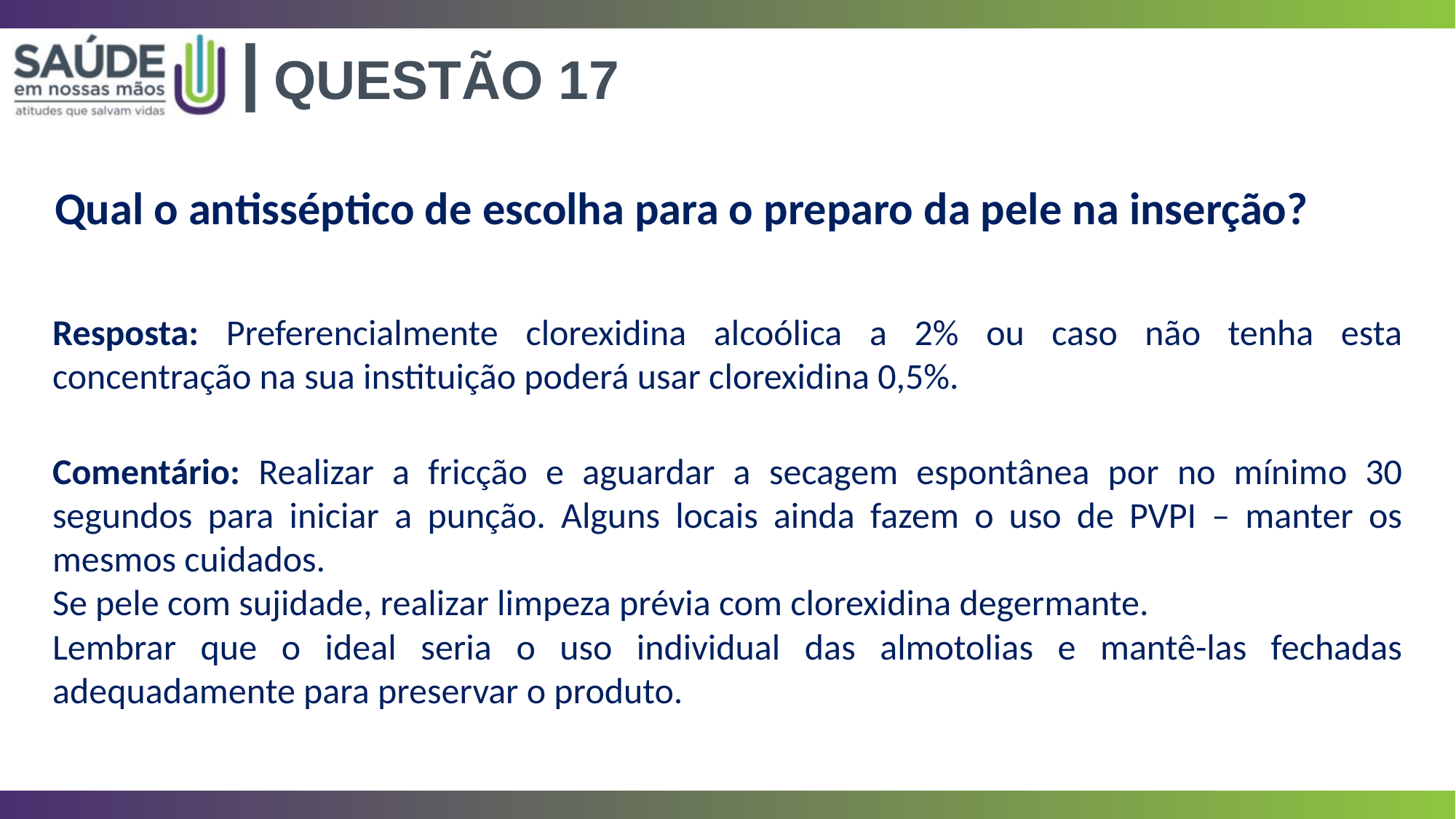

|
QUESTÃO 17

Qual o antisséptico de escolha para o preparo da pele na inserção?

Resposta: Preferencialmente clorexidina alcoólica a 2% ou caso não tenha esta concentração na sua instituição poderá usar clorexidina 0,5%.

Comentário: Realizar a fricção e aguardar a secagem espontânea por no mínimo 30 segundos para iniciar a punção. Alguns locais ainda fazem o uso de PVPI – manter os mesmos cuidados.
Se pele com sujidade, realizar limpeza prévia com clorexidina degermante.
Lembrar que o ideal seria o uso individual das almotolias e mantê-las fechadas adequadamente para preservar o produto.